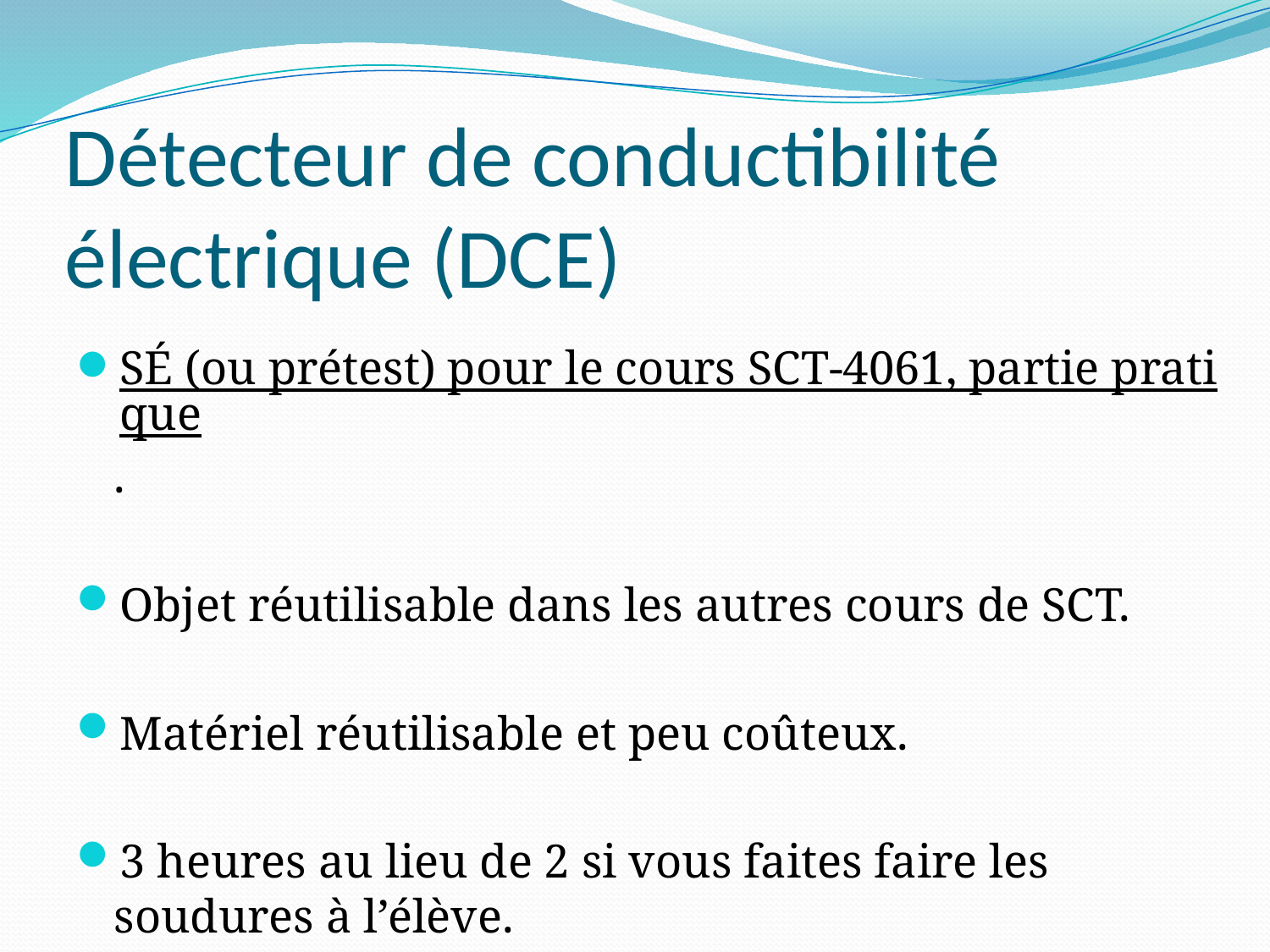

# Détecteur de conductibilité électrique (DCE)

SÉ (ou prétest) pour le cours SCT-4061, partie pratique.

Objet réutilisable dans les autres cours de SCT.

Matériel réutilisable et peu coûteux.

3 heures au lieu de 2 si vous faites faire les soudures à l’élève.